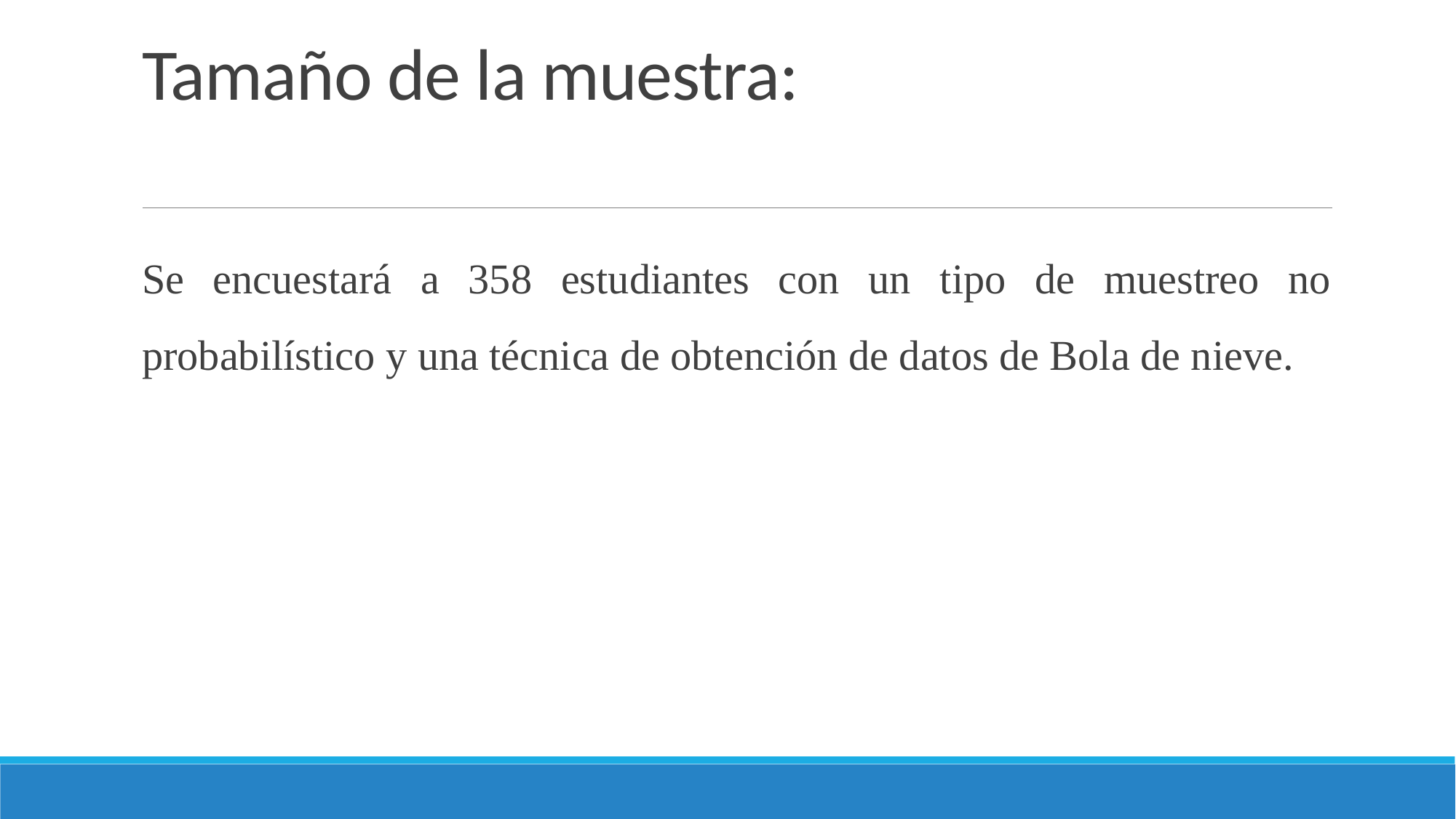

# Tamaño de la muestra:
Se encuestará a 358 estudiantes con un tipo de muestreo no probabilístico y una técnica de obtención de datos de Bola de nieve.